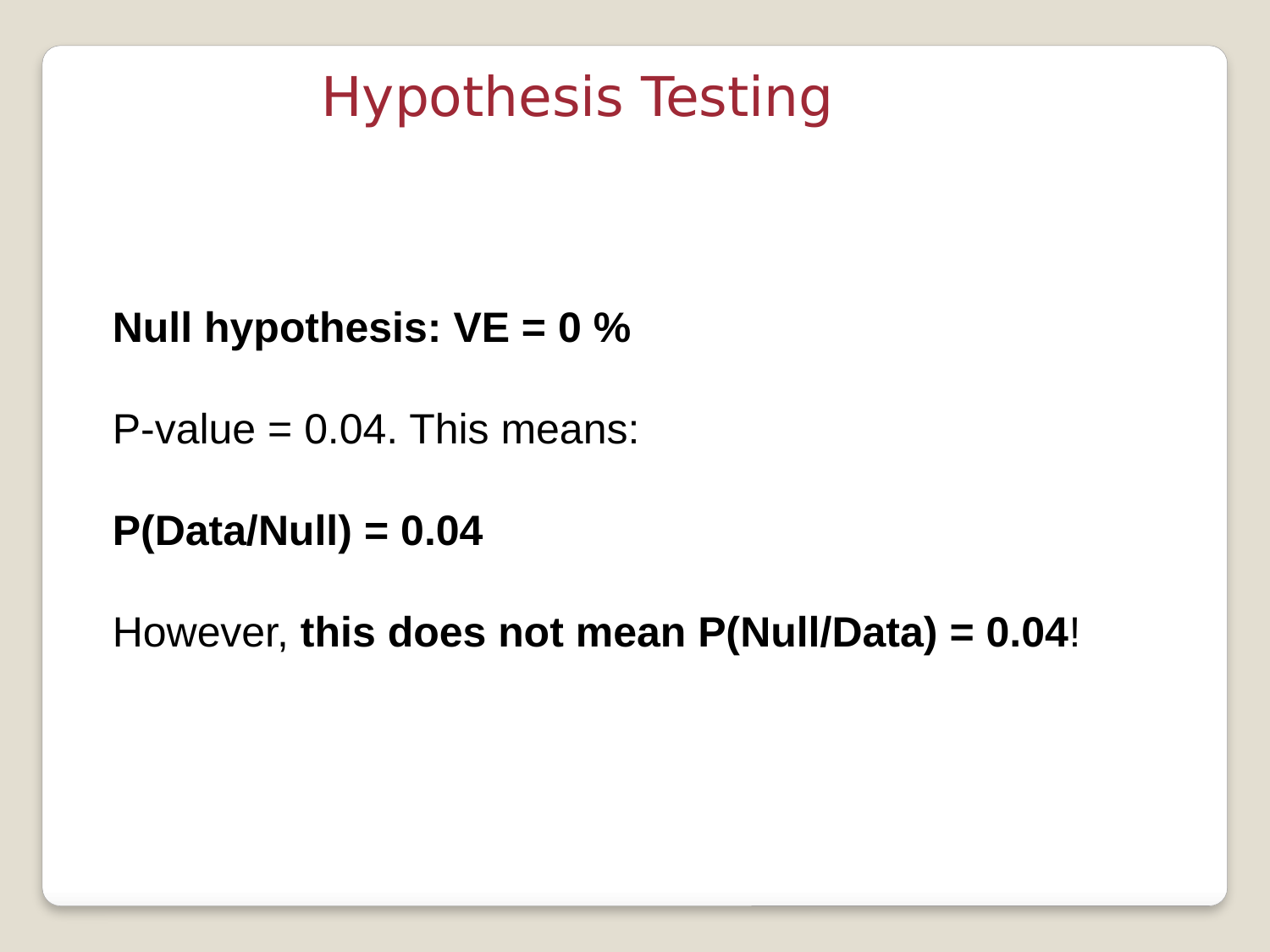

Hypothesis Testing
Null hypothesis: VE = 0 %

P-value = 0.04. This means:

P(Data/Null) = 0.04

However, this does not mean P(Null/Data) = 0.04!